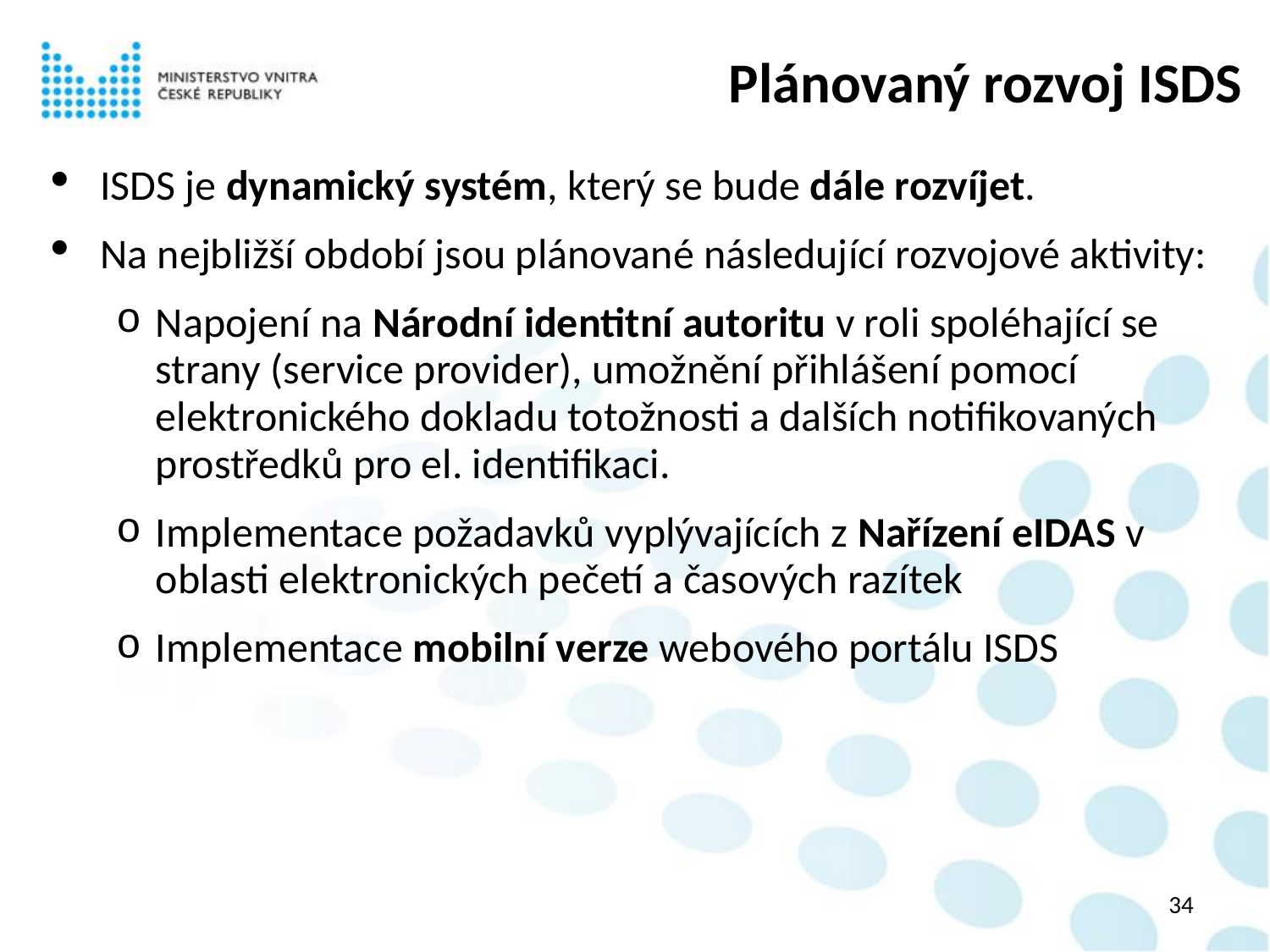

# Plánovaný rozvoj ISDS
ISDS je dynamický systém, který se bude dále rozvíjet.
Na nejbližší období jsou plánované následující rozvojové aktivity:
Napojení na Národní identitní autoritu v roli spoléhající se strany (service provider), umožnění přihlášení pomocí elektronického dokladu totožnosti a dalších notifikovaných prostředků pro el. identifikaci.
Implementace požadavků vyplývajících z Nařízení eIDAS v oblasti elektronických pečetí a časových razítek
Implementace mobilní verze webového portálu ISDS

34